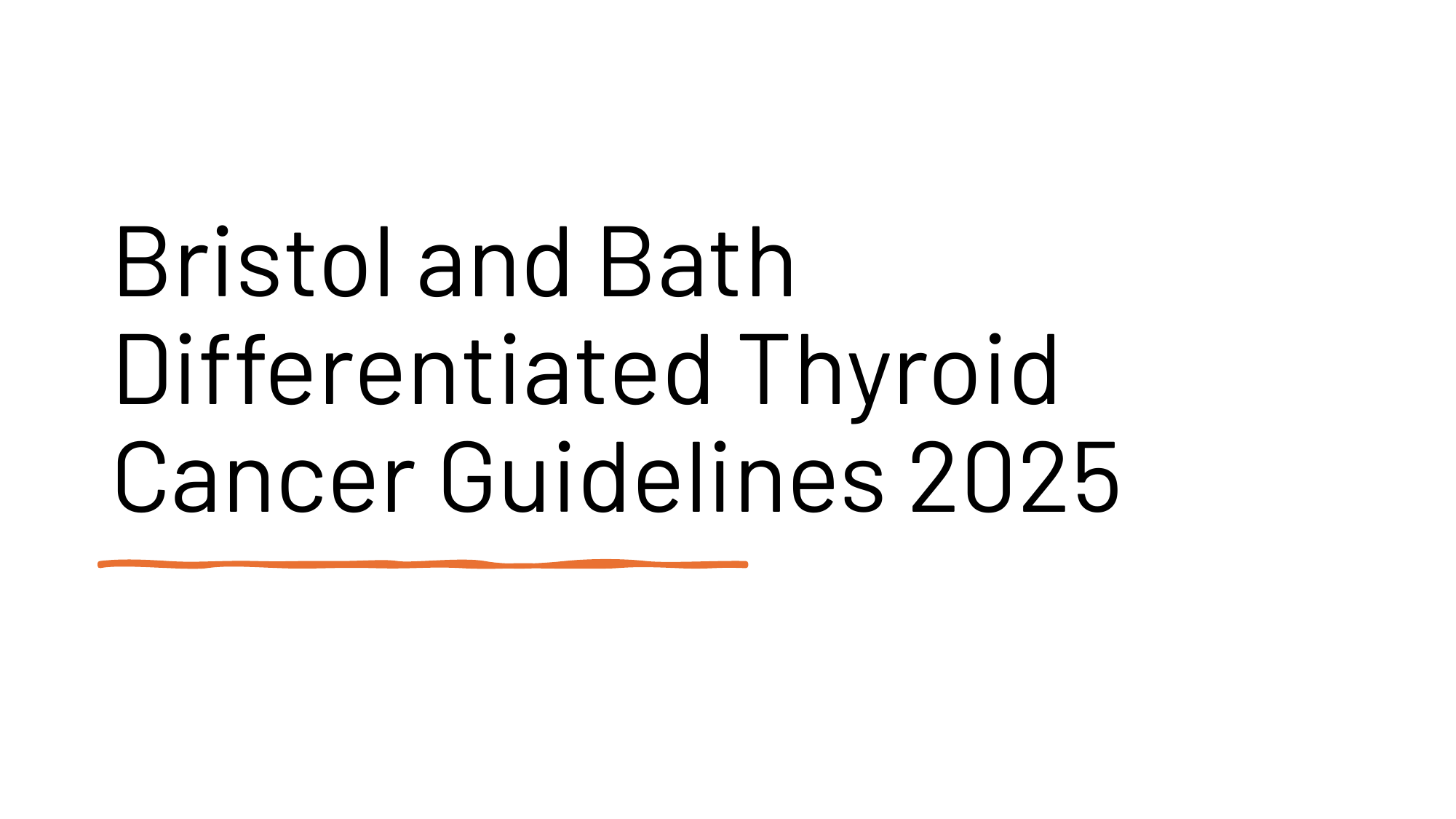

# Bristol and Bath Differentiated Thyroid Cancer Guidelines 2025